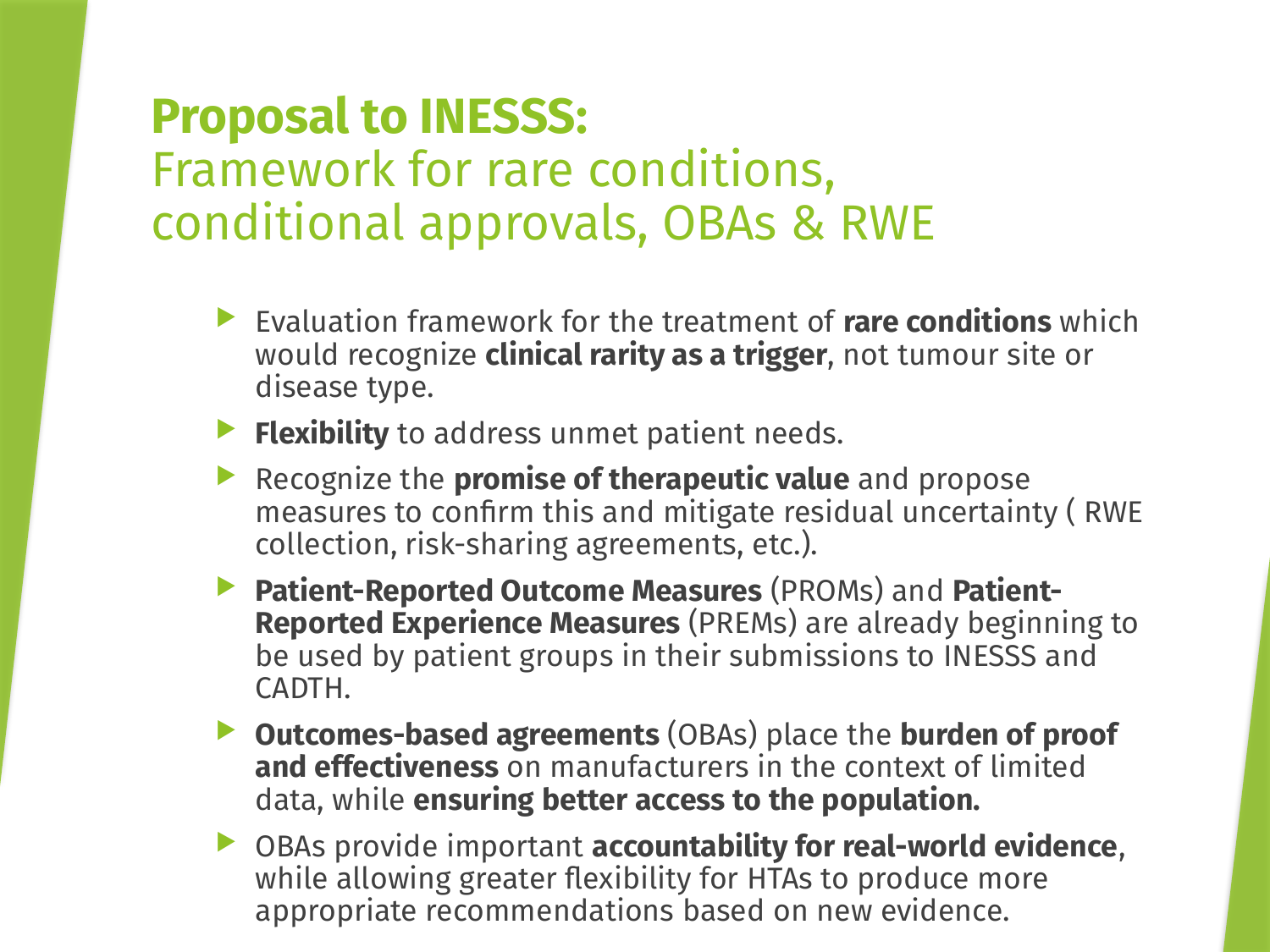

# Proposal to INESSS: Framework for rare conditions, conditional approvals, OBAs & RWE
Evaluation framework for the treatment of rare conditions which  would recognize clinical rarity as a trigger, not tumour site or disease type.
Flexibility to address unmet patient needs.
Recognize the promise of therapeutic value and propose measures to confirm this and mitigate residual uncertainty ( RWE collection, risk-sharing agreements, etc.).
Patient-Reported Outcome Measures (PROMs) and Patient-Reported Experience Measures (PREMs) are already beginning to be used by patient groups in their submissions to INESSS and CADTH.
Outcomes-based agreements (OBAs) place the burden of proof and effectiveness on manufacturers in the context of limited data, while ensuring better access to the population.
OBAs provide important accountability for real-world evidence, while allowing greater flexibility for HTAs to produce more appropriate recommendations based on new evidence.